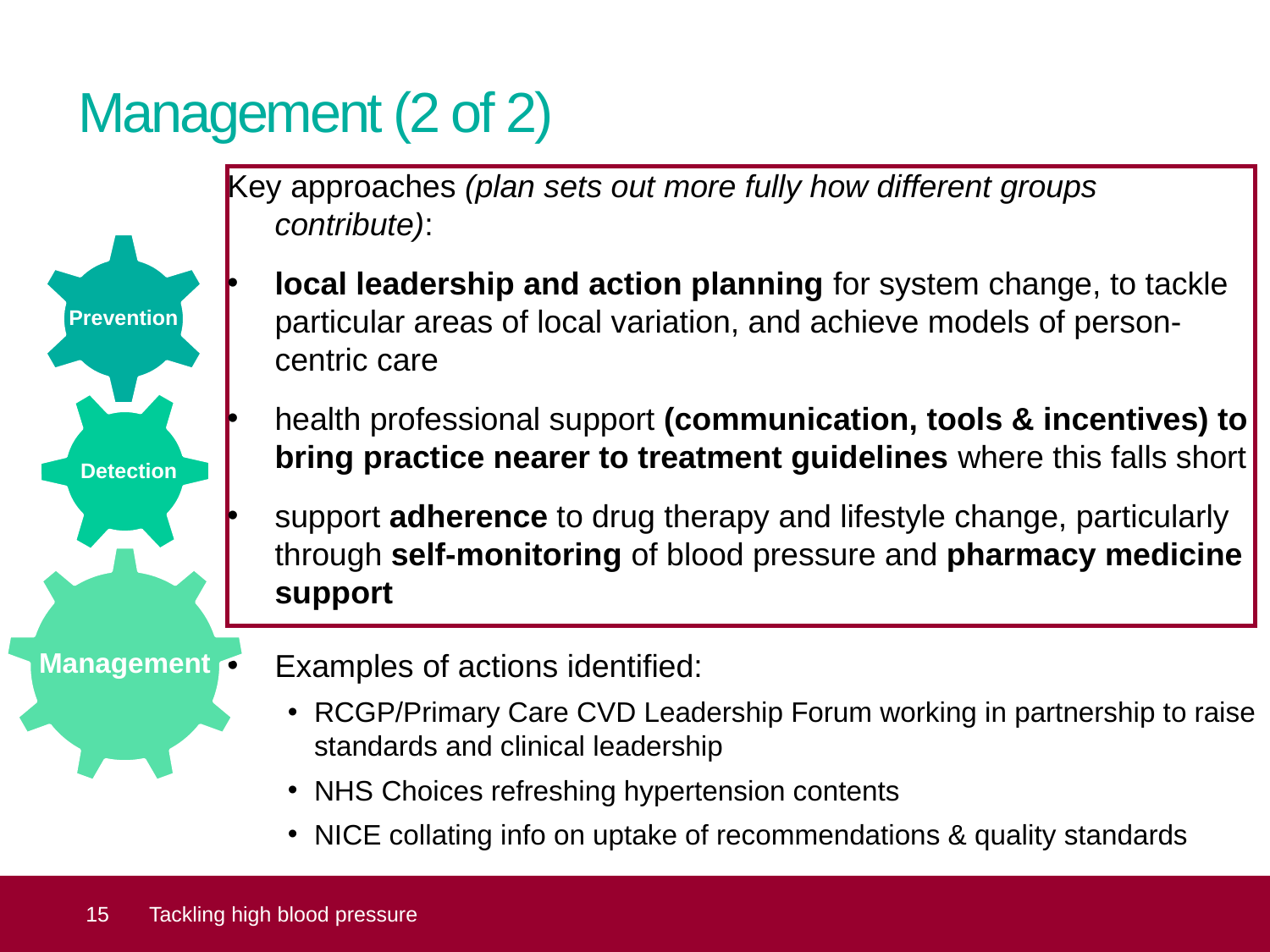

# Management (2 of 2)
Key approaches (plan sets out more fully how different groups contribute):
local leadership and action planning for system change, to tackle particular areas of local variation, and achieve models of person-centric care
health professional support (communication, tools & incentives) to bring practice nearer to treatment guidelines where this falls short
support adherence to drug therapy and lifestyle change, particularly through self-monitoring of blood pressure and pharmacy medicine support

Prevention

Detection

Management
Examples of actions identified:
RCGP/Primary Care CVD Leadership Forum working in partnership to raise standards and clinical leadership
NHS Choices refreshing hypertension contents
NICE collating info on uptake of recommendations & quality standards

  15
Tackling high blood pressure